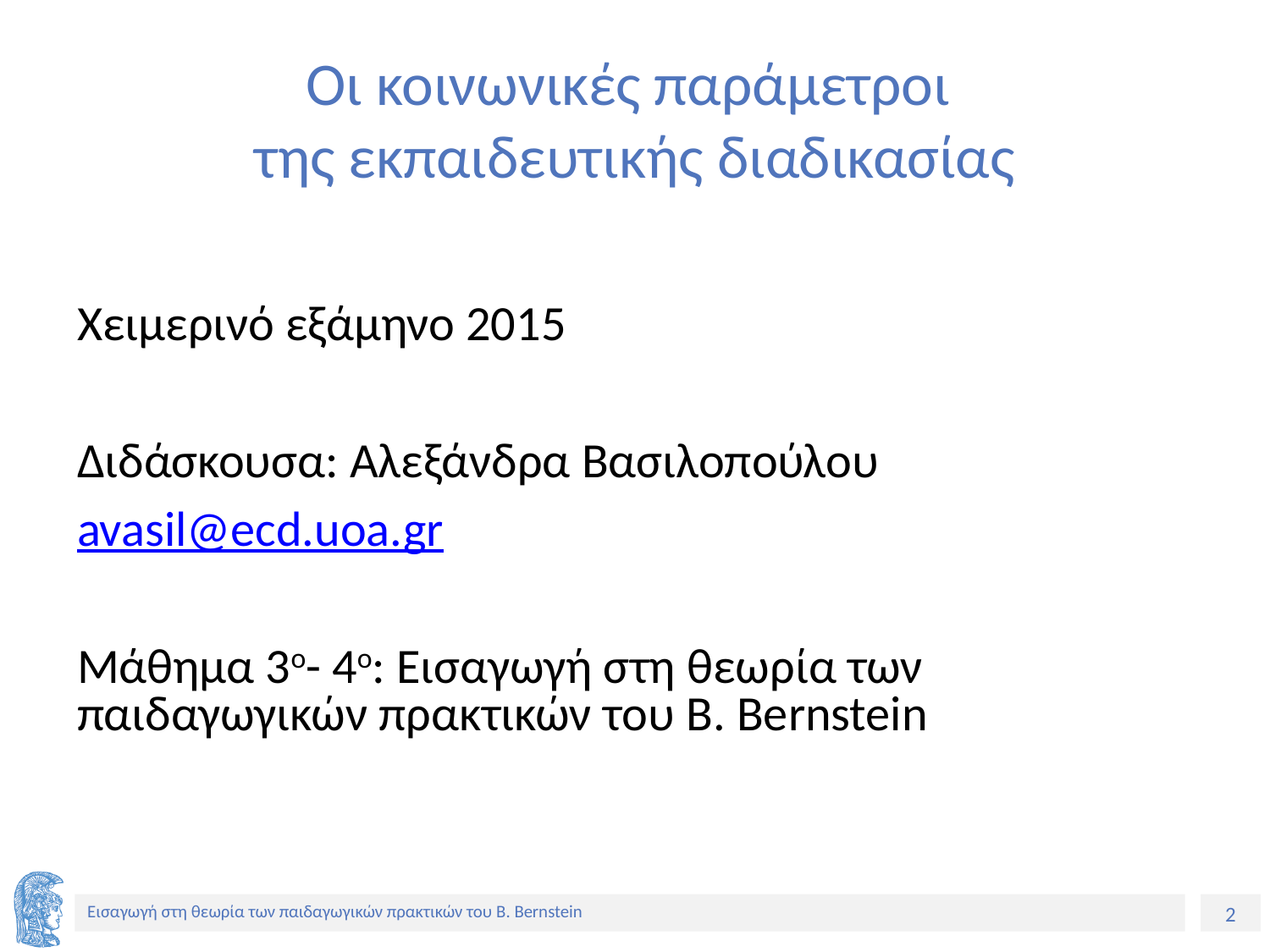

# Οι κοινωνικές παράμετροι της εκπαιδευτικής διαδικασίας

Χειμερινό εξάμηνο 2015

Διδάσκουσα: Αλεξάνδρα Βασιλοπούλου
avasil@ecd.uoa.gr

Μάθημα 3ο- 4ο: Εισαγωγή στη θεωρία των παιδαγωγικών πρακτικών του B. Bernstein